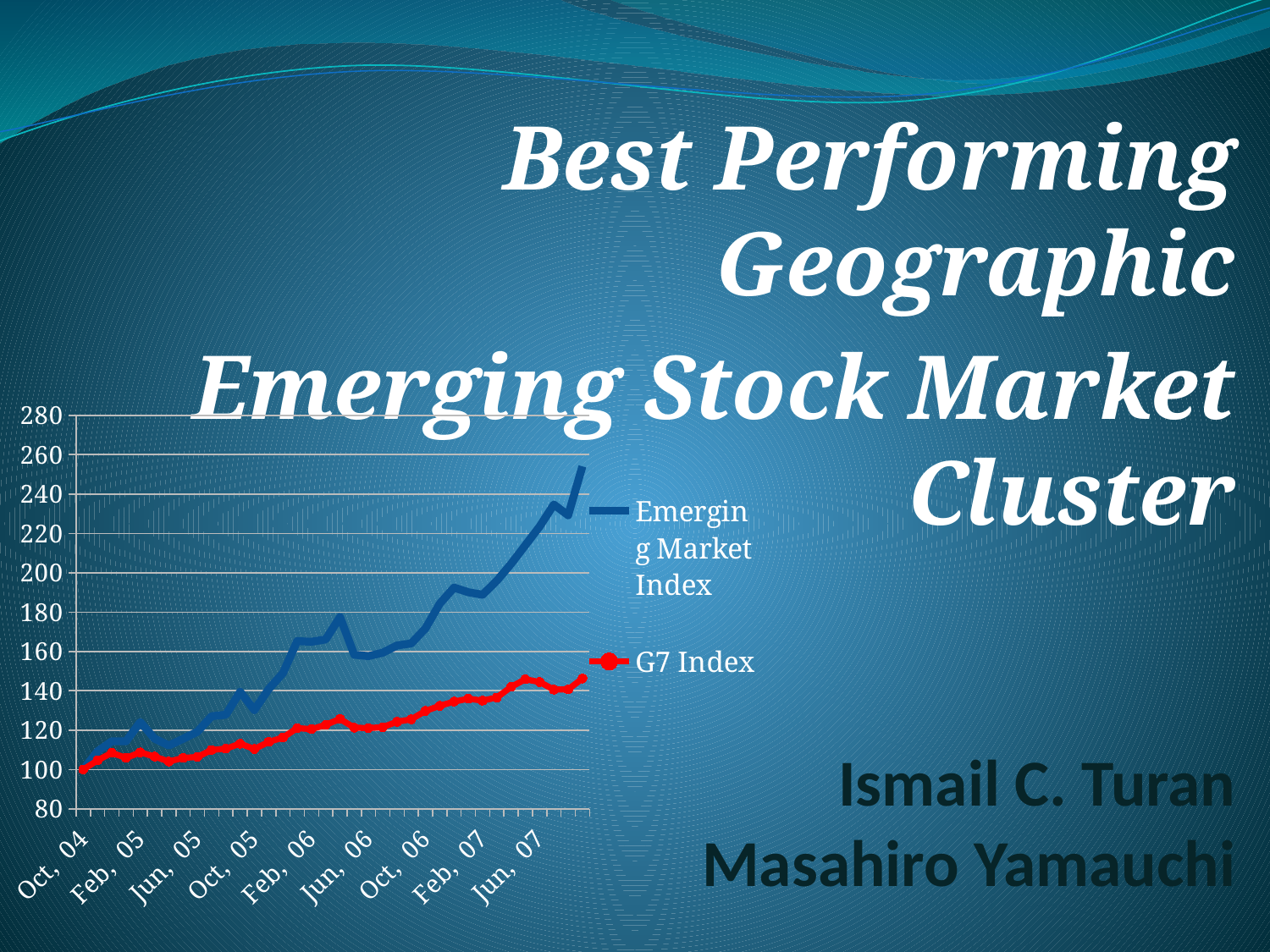

Best Performing Geographic
Emerging Stock Market Cluster

### Chart

| Category | Emerging Market Index | G7 Index |
|---|---|---|
| 38289 | 100.0 | 100.0 |
| 38321 | 109.21000000000002 | 104.61999999999999 |
| 38352 | 114.32 | 108.45 |
| 38383 | 114.34 | 105.88 |
| 38411 | 124.11999999999999 | 108.66999999999999 |
| 38442 | 115.69 | 106.58 |
| 38471 | 112.16999999999999 | 104.05 |
| 38503 | 115.58 | 105.86999999999999 |
| 38533 | 119.16999999999999 | 106.36999999999999 |
| 38562 | 127.05 | 109.93 |
| 38595 | 127.82 | 110.58 |
| 38625 | 139.44 | 113.09 |
| 38656 | 130.18 | 110.42 |
| 38686 | 140.8500000000003 | 114.0 |
| 38716 | 148.96 | 116.22 |
| 38748 | 165.26 | 121.02 |
| 38776 | 164.91 | 120.52 |
| 38807 | 166.10999999999999 | 122.67999999999998 |
| 38835 | 177.45000000000007 | 125.67999999999998 |
| 38868 | 158.3500000000003 | 121.25 |
| 38898 | 157.62 | 121.04 |
| 38929 | 159.37 | 121.51 |
| 38960 | 163.01 | 124.24000000000002 |
| 38989 | 164.08 | 125.49000000000002 |
| 39021 | 171.72 | 129.78 |
| 39051 | 184.3 | 132.34 |
| 39080 | 192.43 | 134.49 |
| 39113 | 190.08 | 135.95 |
| 39141 | 188.8200000000003 | 135.0 |
| 39171 | 195.89000000000001 | 136.56 |
| 39202 | 204.51 | 141.95 |
| 39233 | 213.97 | 145.84 |
| 39262 | 223.44 | 144.43 |
| 39294 | 234.63 | 140.59 |
| 39325 | 229.19 | 140.66 |
| 39353 | 254.05 | 146.20999999999998 |
# Ismail C. Turan
                   Masahiro Yamauchi